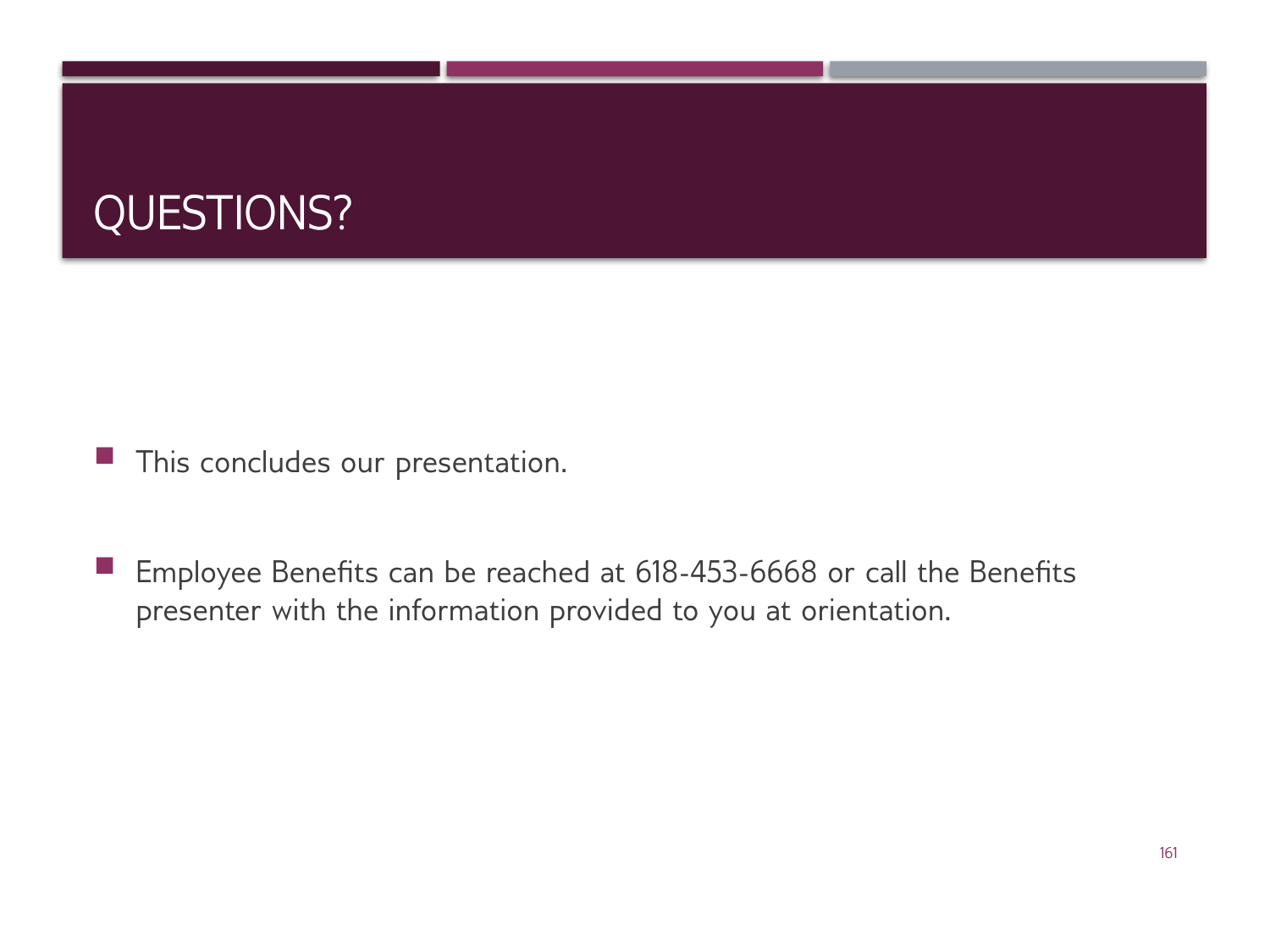

# Questions?
This concludes our presentation.

Employee Benefits can be reached at 618-453-6668 or call the Benefits presenter with the information provided to you at orientation.

161